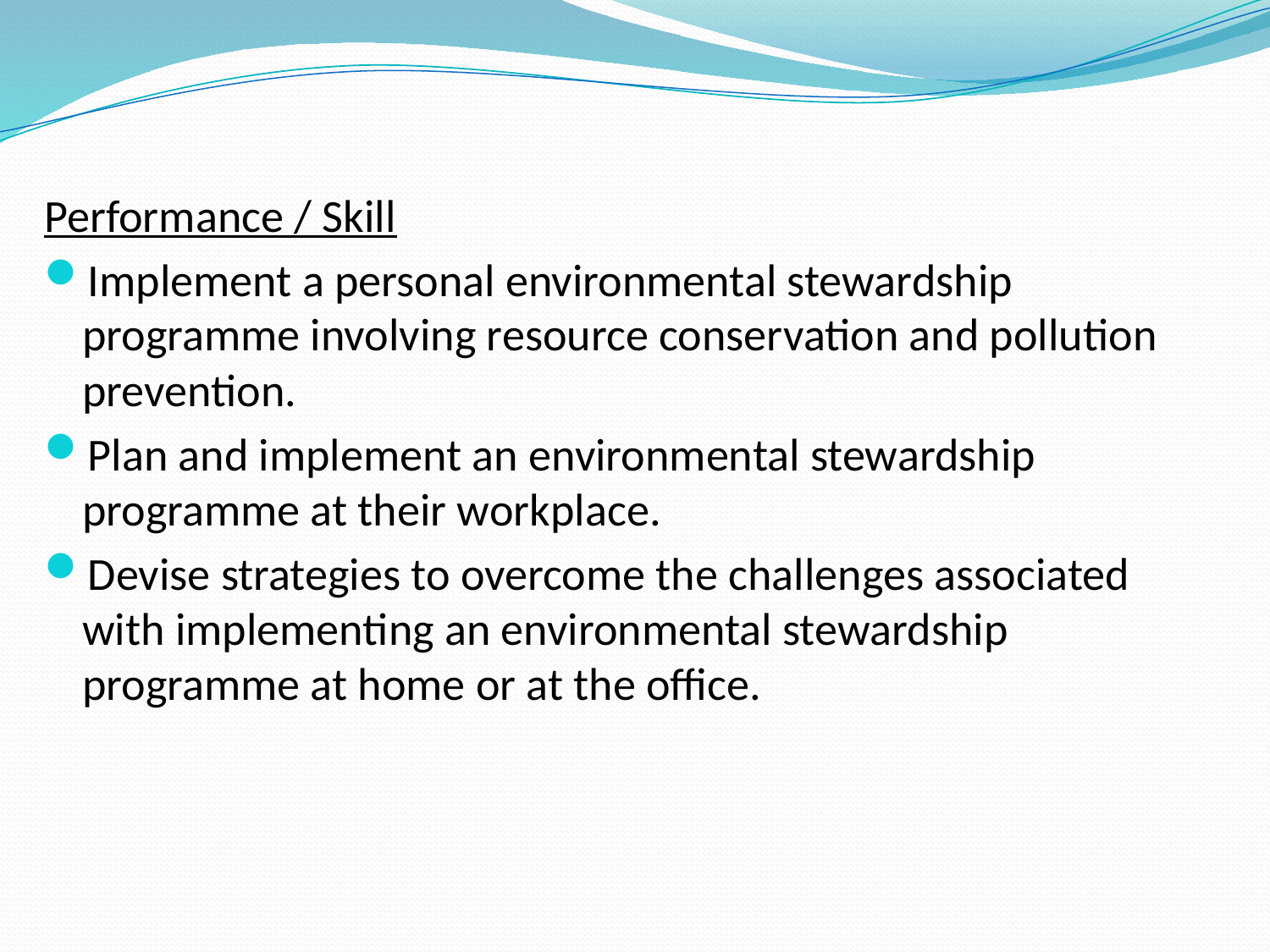

Performance / Skill
Implement a personal environmental stewardship programme involving resource conservation and pollution prevention.
Plan and implement an environmental stewardship programme at their workplace.
Devise strategies to overcome the challenges associated with implementing an environmental stewardship programme at home or at the office.